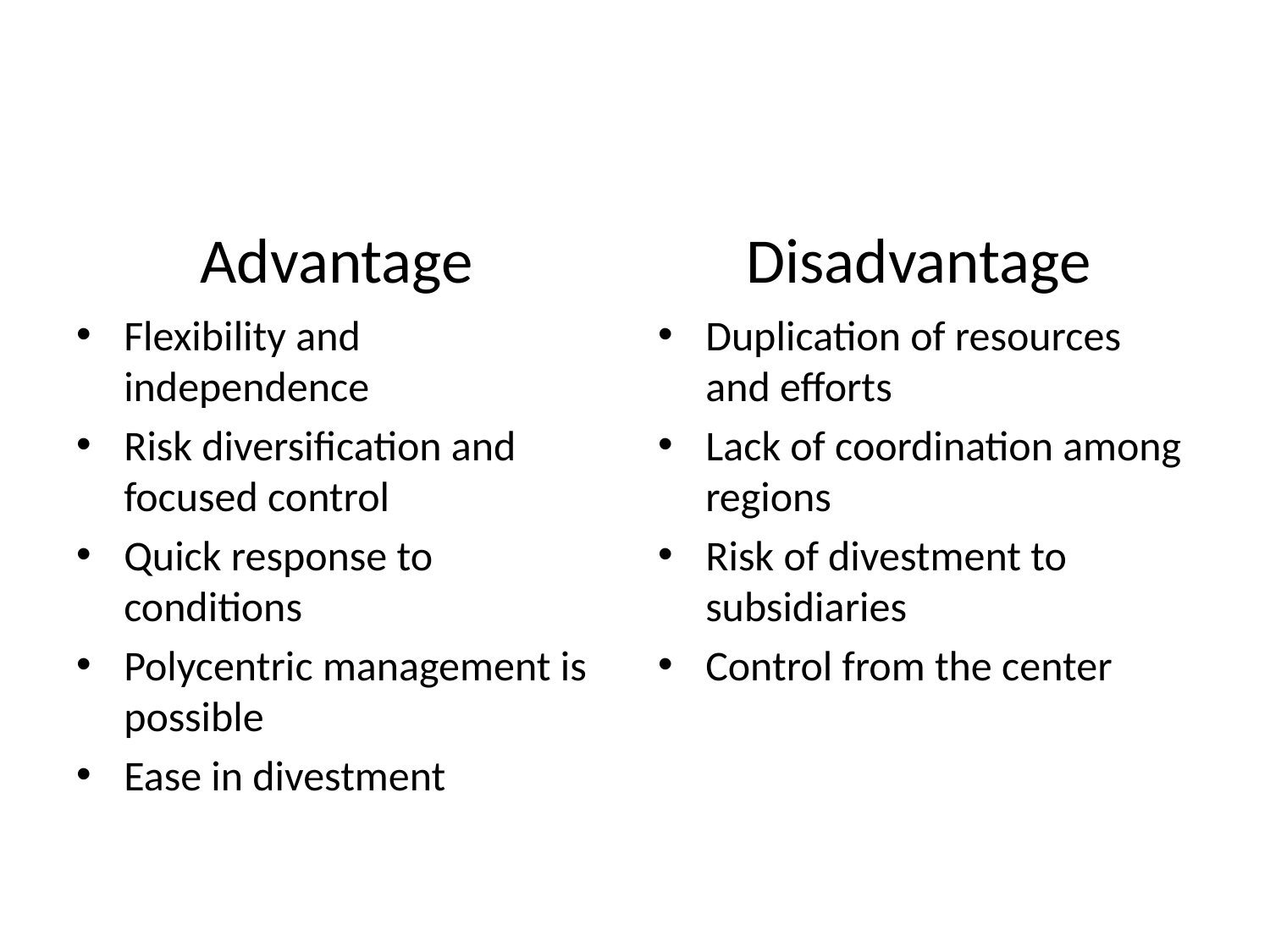

#
Advantage
Disadvantage
Flexibility and independence
Risk diversification and focused control
Quick response to conditions
Polycentric management is possible
Ease in divestment
Duplication of resources and efforts
Lack of coordination among regions
Risk of divestment to subsidiaries
Control from the center